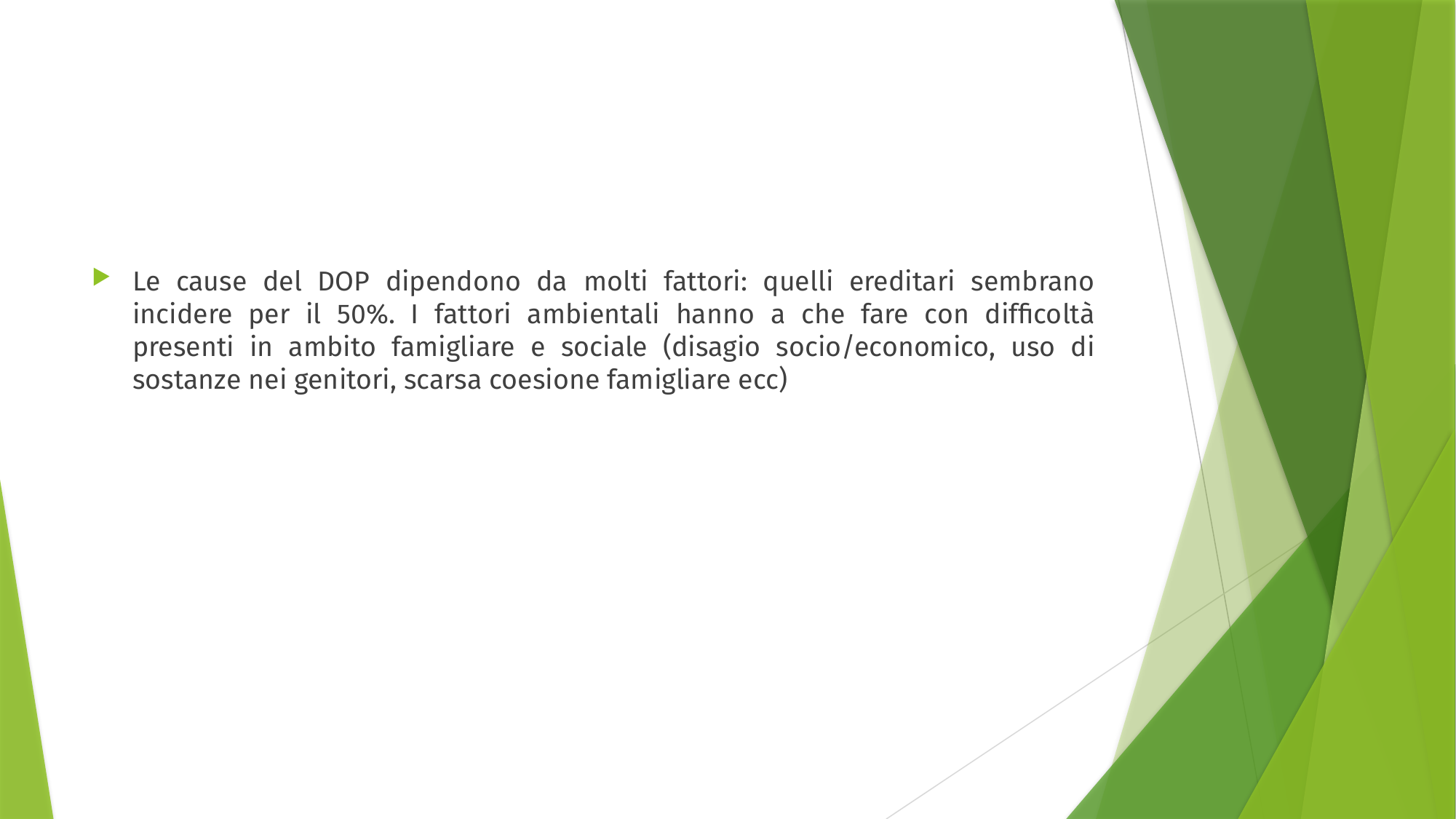

#
Le cause del DOP dipendono da molti fattori: quelli ereditari sembrano incidere per il 50%. I fattori ambientali hanno a che fare con difficoltà presenti in ambito famigliare e sociale (disagio socio/economico, uso di sostanze nei genitori, scarsa coesione famigliare ecc)